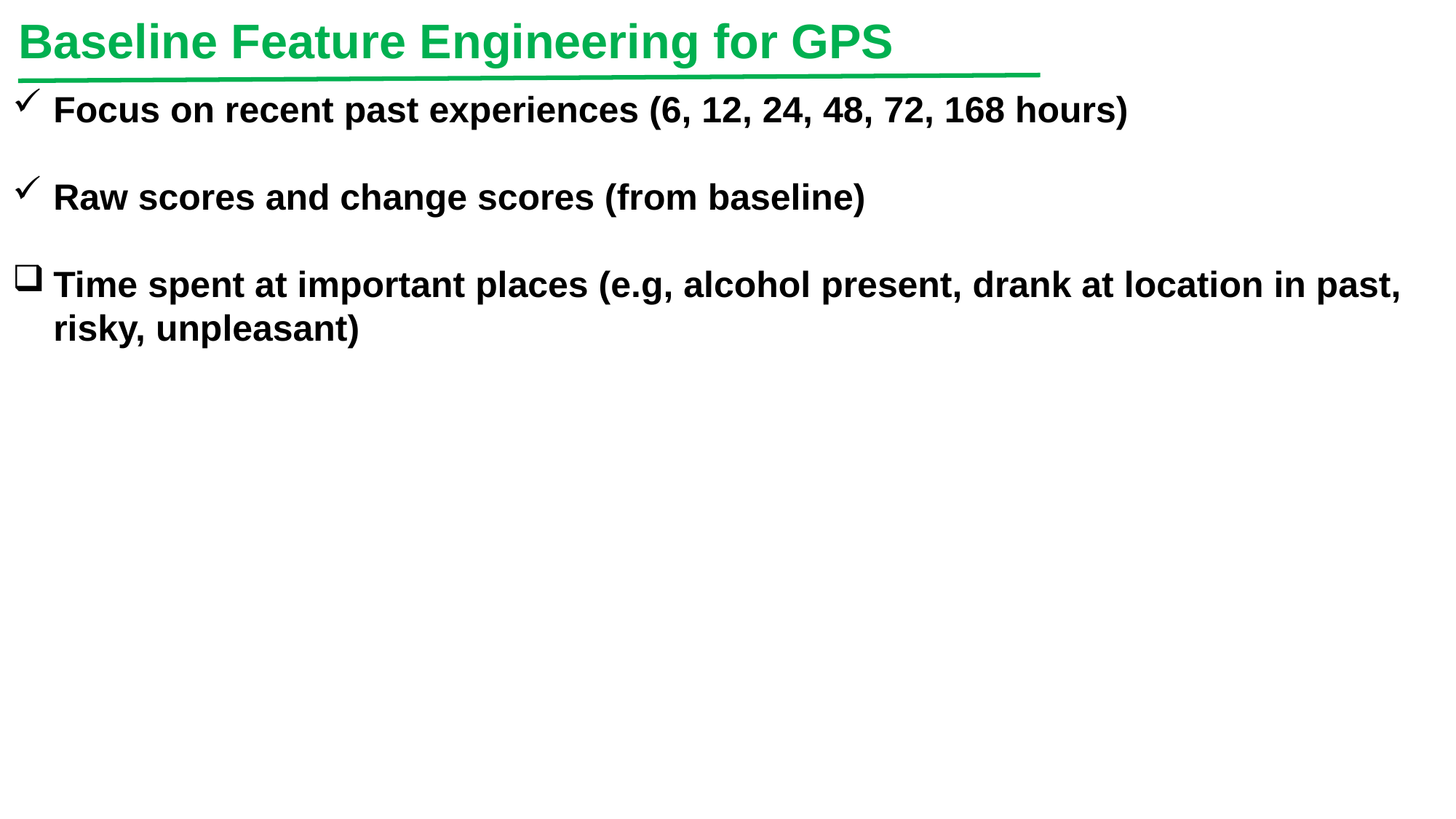

Baseline Feature Engineering for GPS
Focus on recent past experiences (6, 12, 24, 48, 72, 168 hours)

Raw scores and change scores (from baseline)

Time spent at important places (e.g, alcohol present, drank at location in past, risky, unpleasant)